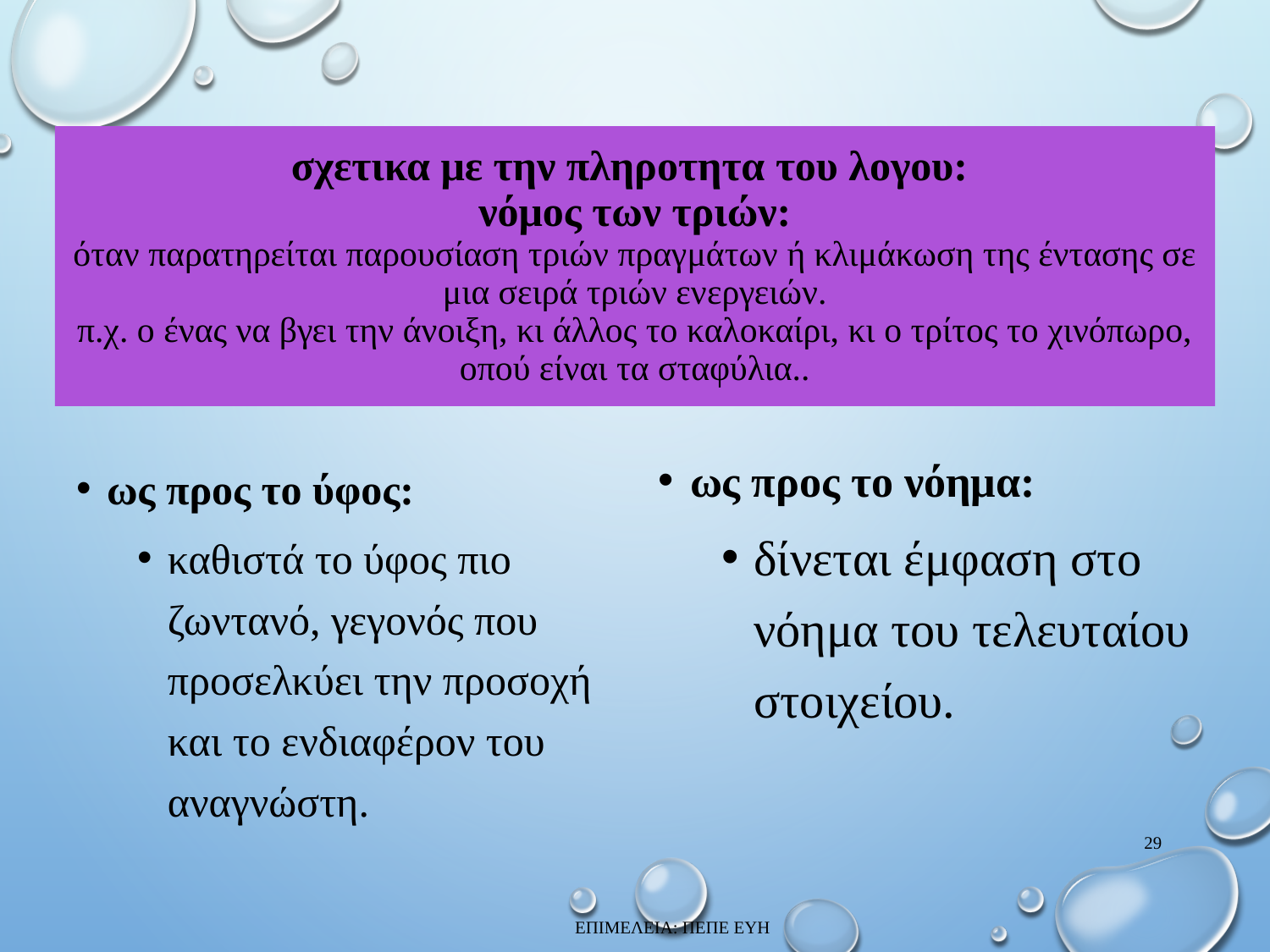

# σχετικα με την πληροτητα του λογου: νόμος των τριών: όταν παρατηρείται παρουσίαση τριών πραγμάτων ή κλιμάκωση της έντασης σε μια σειρά τριών ενεργειών. π.χ. ο ένας να βγει την άνοιξη, κι άλλος το καλοκαίρι, κι ο τρίτος το χινόπωρο, οπού είναι τα σταφύλια..
ως προς το νόημα:
δίνεται έμφαση στο νόημα του τελευταίου στοιχείου.
ως προς το ύφος:
καθιστά το ύφος πιο ζωντανό, γεγονός που προσελκύει την προσοχή και το ενδιαφέρον του αναγνώστη.
29
ΕΠΙΜΕΛΕΙΑ: ΠΕΠΕ ΕΥΗ